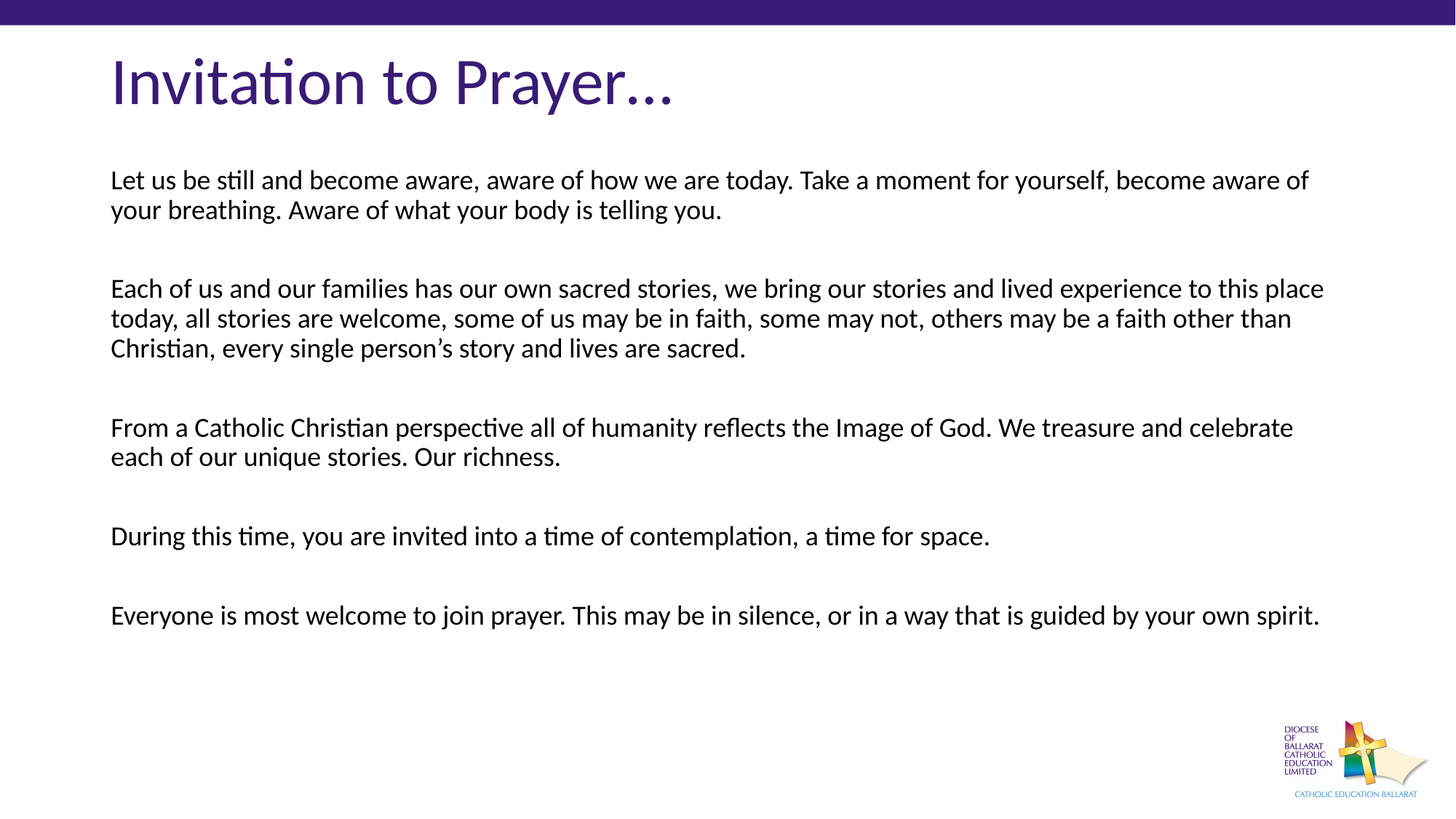

# Invitation to Prayer…
Let us be still and become aware, aware of how we are today. Take a moment for yourself, become aware of your breathing. Aware of what your body is telling you.

Each of us and our families has our own sacred stories, we bring our stories and lived experience to this place today, all stories are welcome, some of us may be in faith, some may not, others may be a faith other than Christian, every single person’s story and lives are sacred.

From a Catholic Christian perspective all of humanity reflects the Image of God. We treasure and celebrate each of our unique stories. Our richness.

During this time, you are invited into a time of contemplation, a time for space.

Everyone is most welcome to join prayer. This may be in silence, or in a way that is guided by your own spirit.